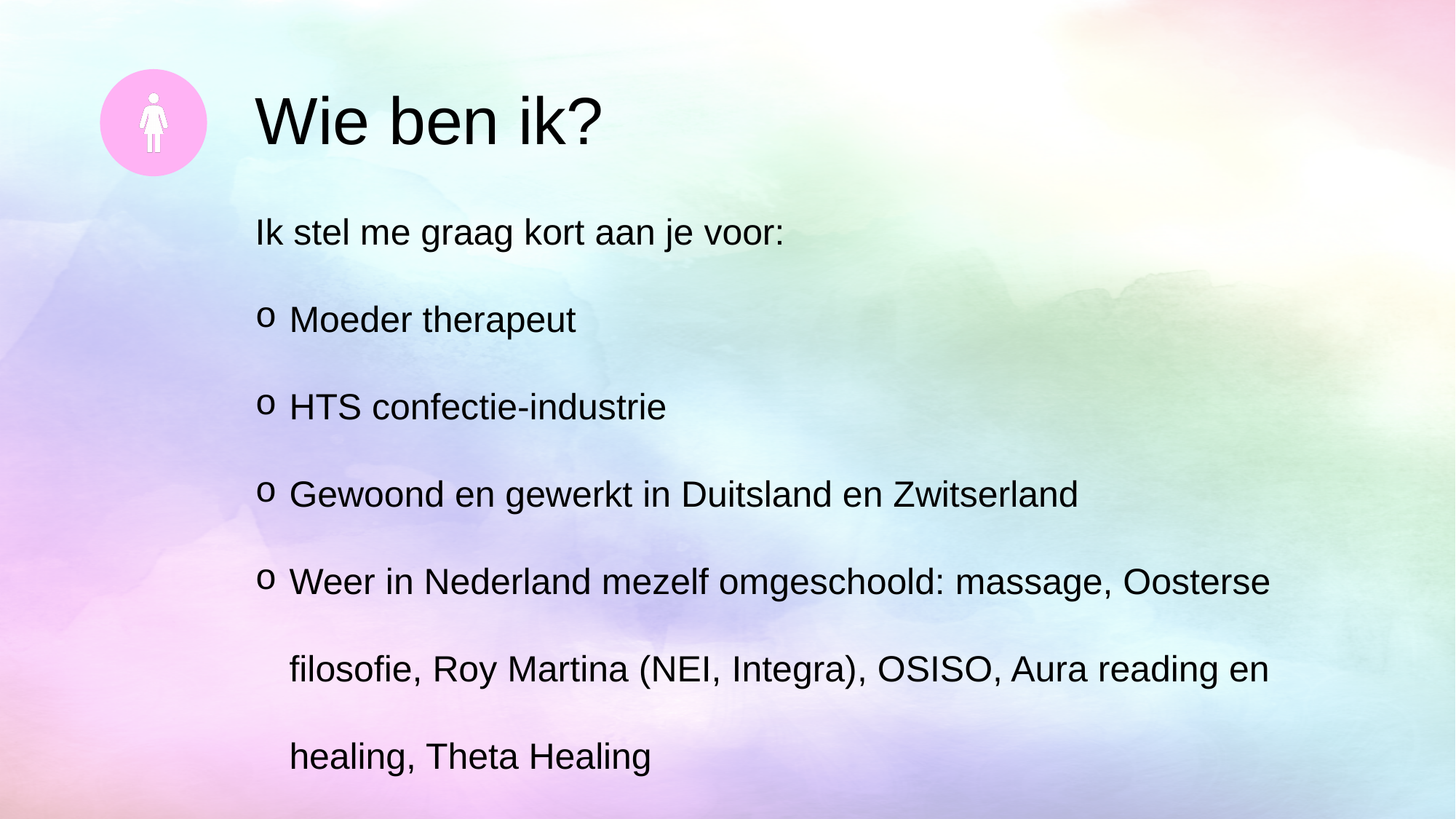

# Wie ben ik?

Ik stel me graag kort aan je voor:
Moeder therapeut
HTS confectie-industrie
Gewoond en gewerkt in Duitsland en Zwitserland
Weer in Nederland mezelf omgeschoold: massage, Oosterse filosofie, Roy Martina (NEI, Integra), OSISO, Aura reading en healing, Theta Healing